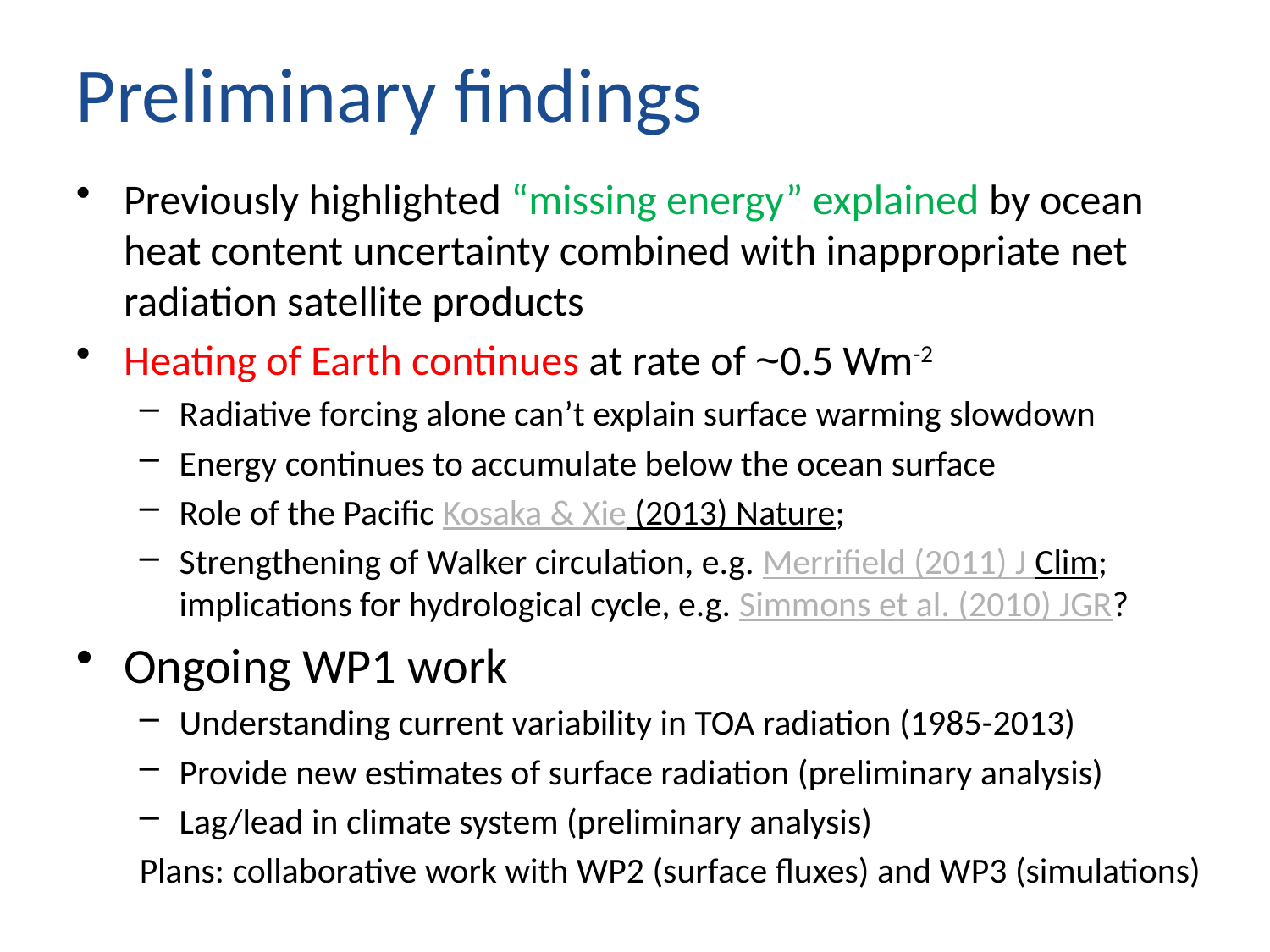

# Preliminary findings
Previously highlighted “missing energy” explained by ocean heat content uncertainty combined with inappropriate net radiation satellite products
Heating of Earth continues at rate of ~0.5 Wm-2
Radiative forcing alone can’t explain surface warming slowdown
Energy continues to accumulate below the ocean surface
Role of the Pacific Kosaka & Xie (2013) Nature;
Strengthening of Walker circulation, e.g. Merrifield (2011) J Clim; implications for hydrological cycle, e.g. Simmons et al. (2010) JGR?
Ongoing WP1 work
Understanding current variability in TOA radiation (1985-2013)
Provide new estimates of surface radiation (preliminary analysis)
Lag/lead in climate system (preliminary analysis)
Plans: collaborative work with WP2 (surface fluxes) and WP3 (simulations)